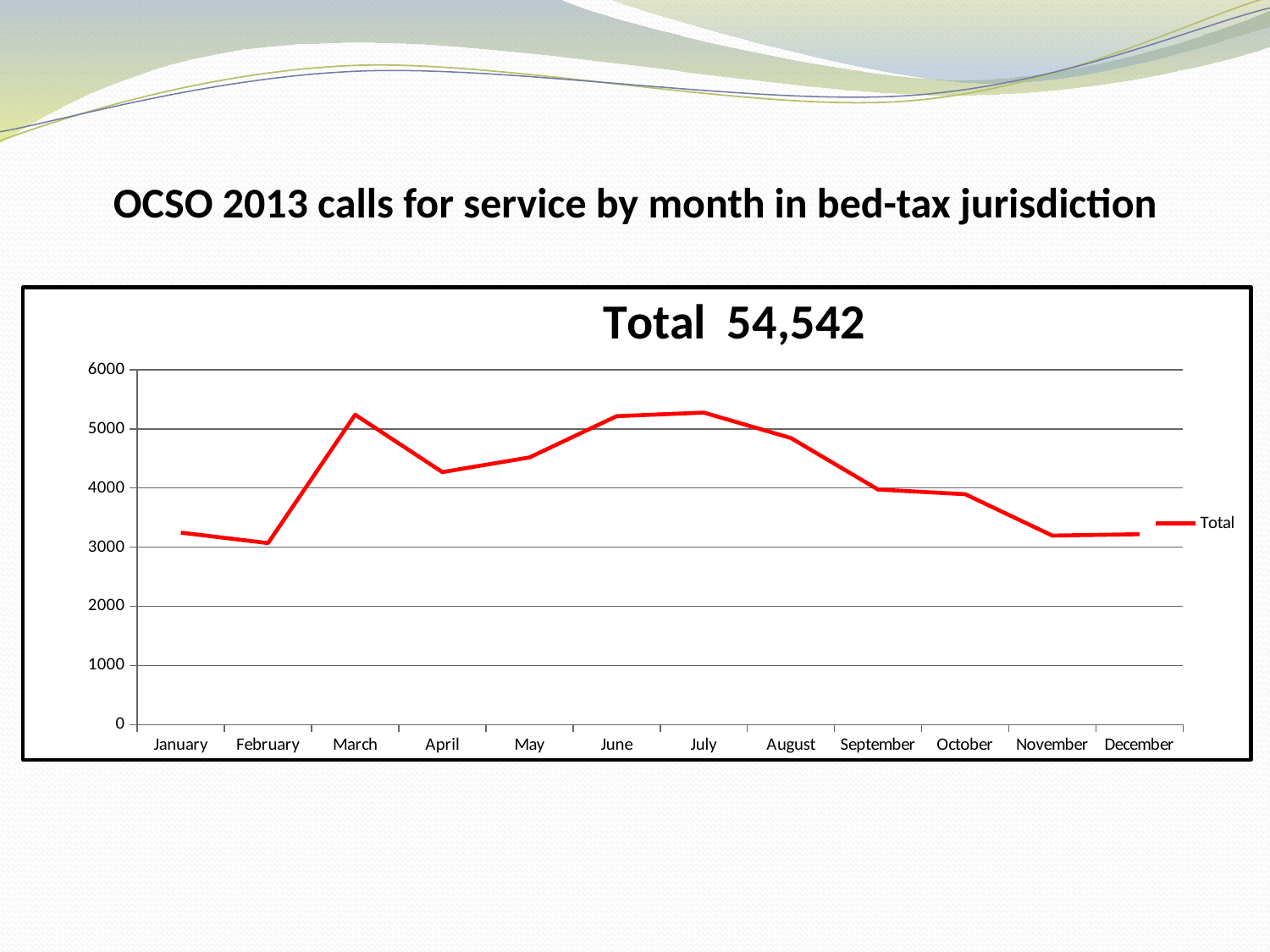

OCSO 2013 calls for service by month in bed-tax jurisdiction

### Chart: Total  54,542

| Category | Total |
|---|---|
| January | 3245.0 |
| February | 3068.0 |
| March | 5239.0 |
| April | 4268.0 |
| May | 4517.0 |
| June | 5214.0 |
| July | 5274.0 |
| August | 4844.0 |
| September | 3974.0 |
| October | 3895.0 |
| November | 3195.0 |
| December | 3218.0 |